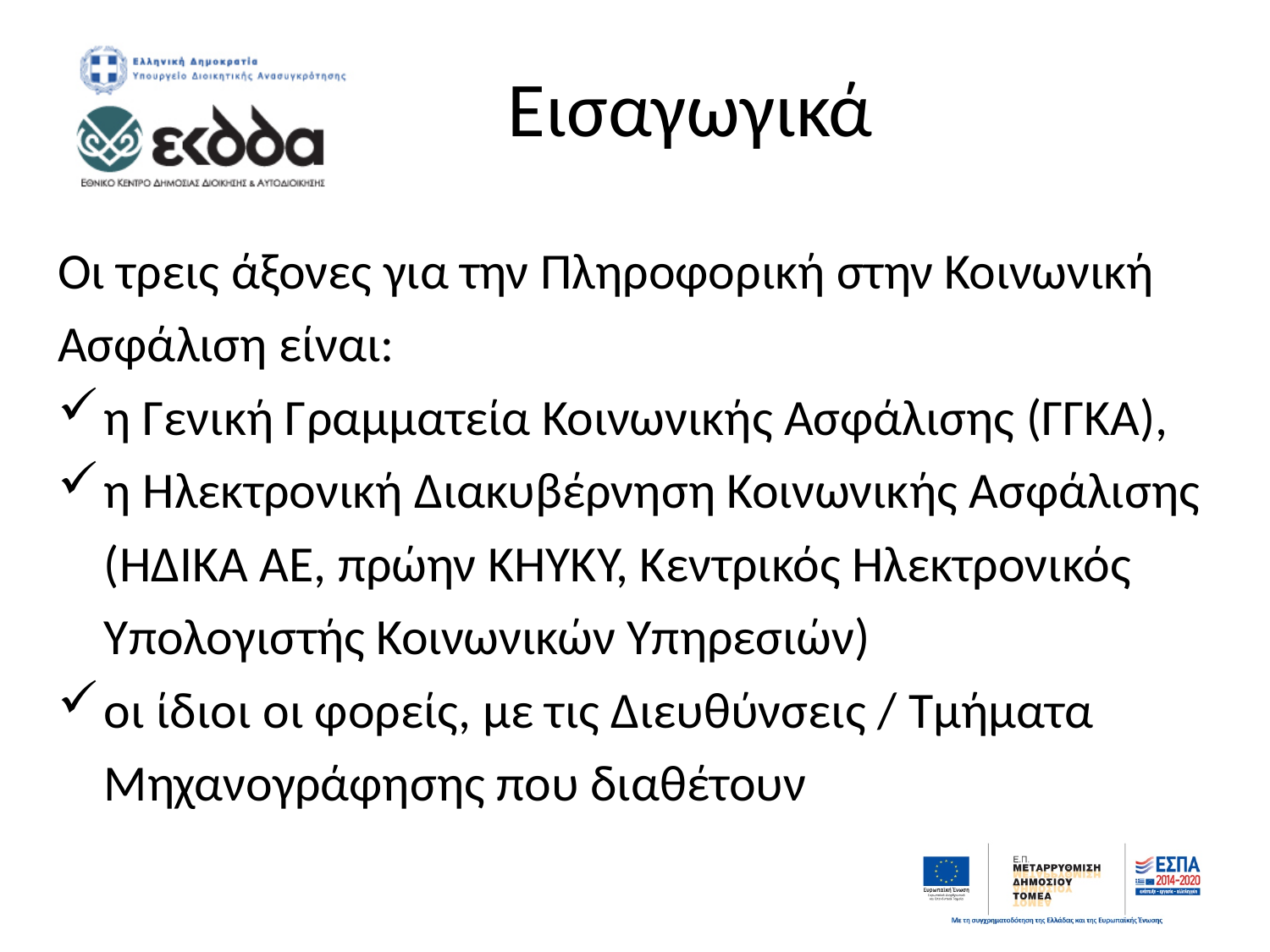

# Εισαγωγικά
Οι τρεις άξονες για την Πληροφορική στην Κοινωνική Ασφάλιση είναι:
η Γενική Γραμματεία Κοινωνικής Ασφάλισης (ΓΓΚΑ),
η Ηλεκτρονική Διακυβέρνηση Κοινωνικής Ασφάλισης (ΗΔΙΚΑ ΑΕ, πρώην ΚΗΥΚΥ, Κεντρικός Ηλεκτρονικός Υπολογιστής Κοινωνικών Υπηρεσιών)
οι ίδιοι οι φορείς, με τις Διευθύνσεις / Τμήματα Μηχανογράφησης που διαθέτουν